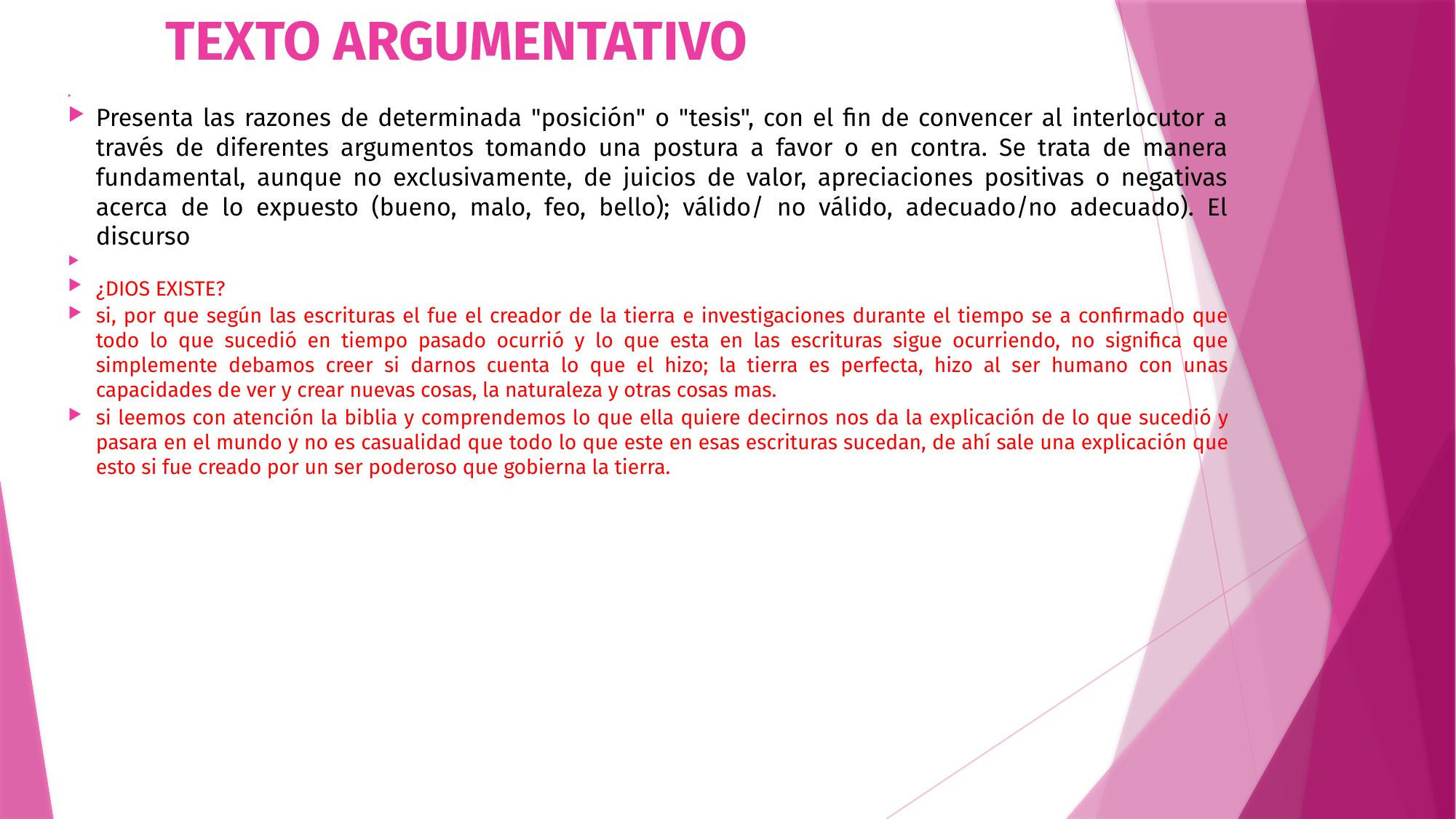

# TEXTO ARGUMENTATIVO

Presenta las razones de determinada "posición" o "tesis", con el fin de convencer al interlocutor a través de diferentes argumentos tomando una postura a favor o en contra. Se trata de manera fundamental, aunque no exclusivamente, de juicios de valor, apreciaciones positivas o negativas acerca de lo expuesto (bueno, malo, feo, bello); válido/ no válido, adecuado/no adecuado). El discurso argumentativo es propio del ensayo y de la crítica en geral.
EJEMPLO
¿DIOS EXISTE?
si, por que según las escrituras el fue el creador de la tierra e investigaciones durante el tiempo se a confirmado que todo lo que sucedió en tiempo pasado ocurrió y lo que esta en las escrituras sigue ocurriendo, no significa que simplemente debamos creer si darnos cuenta lo que el hizo; la tierra es perfecta, hizo al ser humano con unas capacidades de ver y crear nuevas cosas, la naturaleza y otras cosas mas.
si leemos con atención la biblia y comprendemos lo que ella quiere decirnos nos da la explicación de lo que sucedió y pasara en el mundo y no es casualidad que todo lo que este en esas escrituras sucedan, de ahí sale una explicación que esto si fue creado por un ser poderoso que gobierna la tierra.